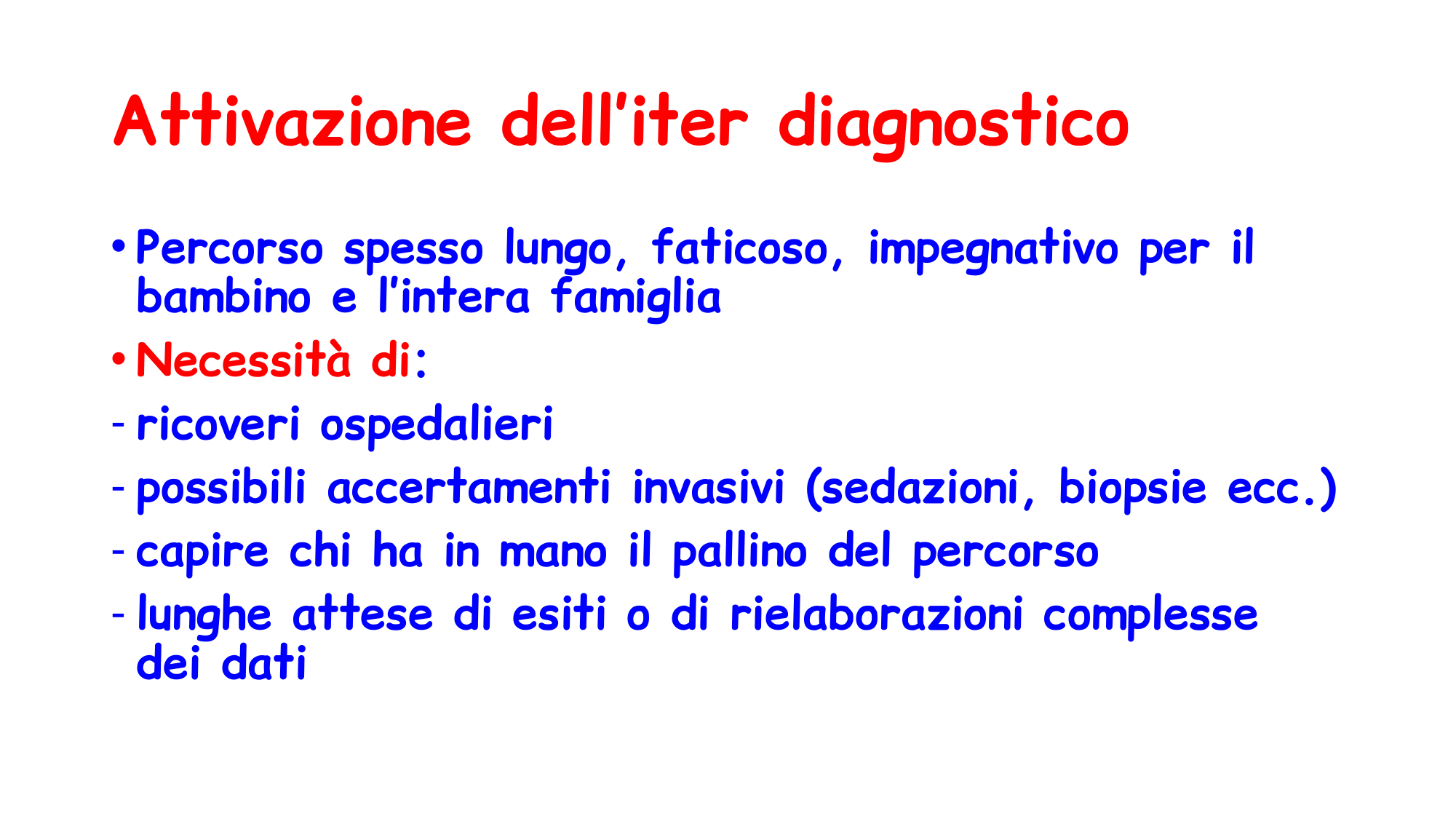

# Attivazione dell’iter diagnostico
Percorso spesso lungo, faticoso, impegnativo per il bambino e l’intera famiglia
Necessità di:
ricoveri ospedalieri
possibili accertamenti invasivi (sedazioni, biopsie ecc.)
capire chi ha in mano il pallino del percorso
lunghe attese di esiti o di rielaborazioni complesse dei dati